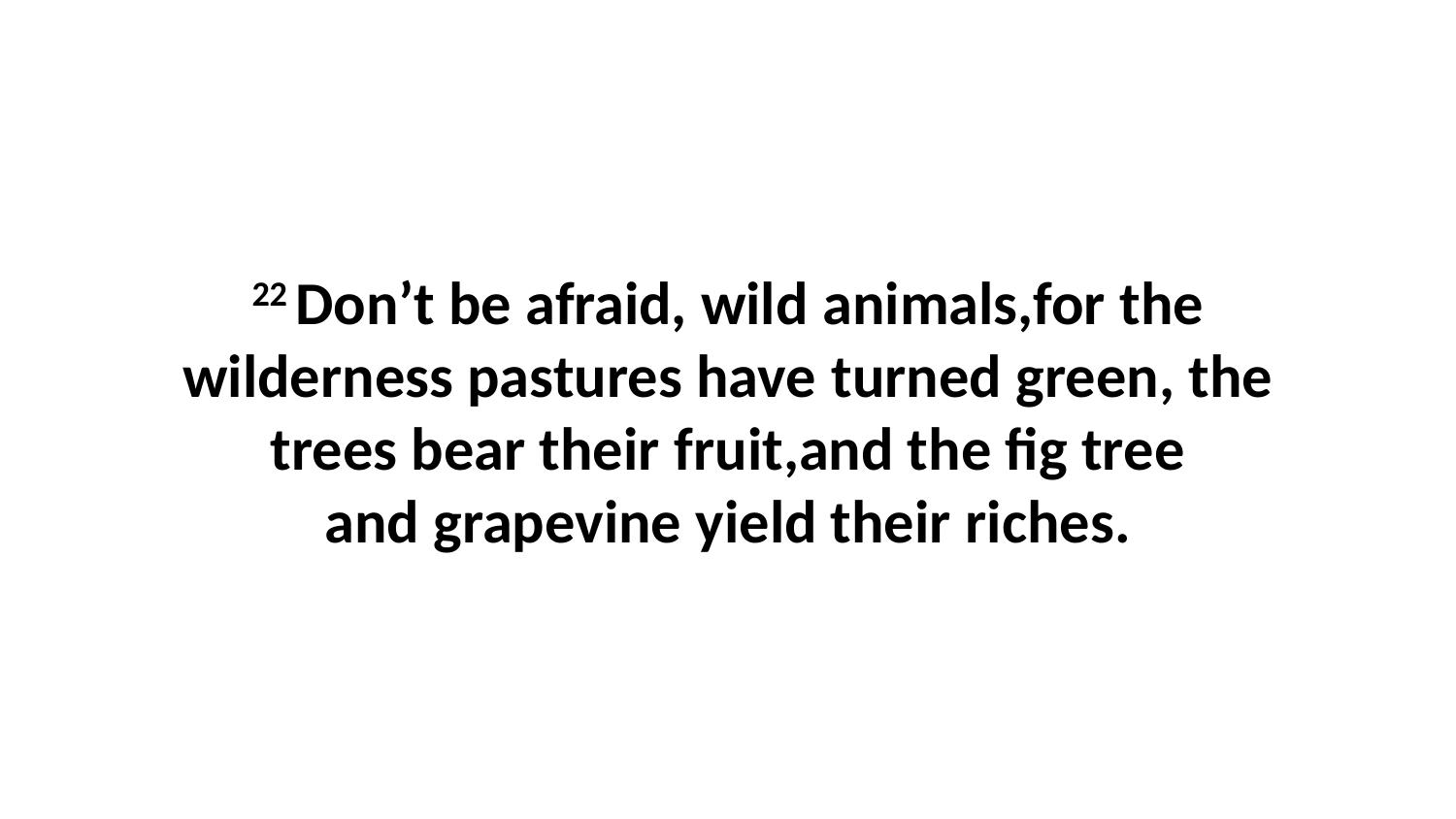

22 Don’t be afraid, wild animals,for the wilderness pastures have turned green, the trees bear their fruit,and the fig tree and grapevine yield their riches.